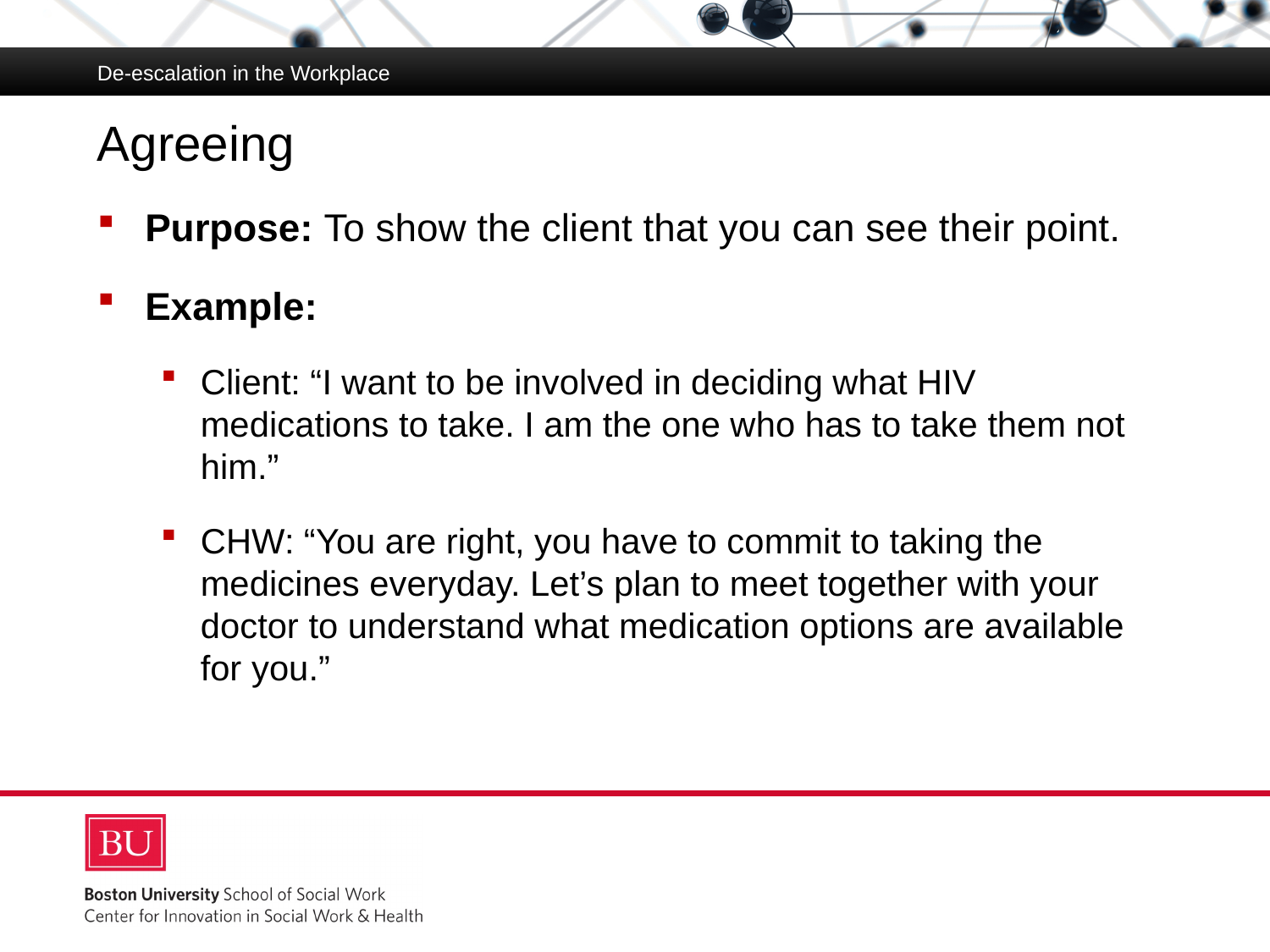

De-escalation in the Workplace
# Agreeing
Purpose: To show the client that you can see their point.
Example:
Client: “I want to be involved in deciding what HIV medications to take. I am the one who has to take them not him.”
CHW: “You are right, you have to commit to taking the medicines everyday. Let’s plan to meet together with your doctor to understand what medication options are available for you.”